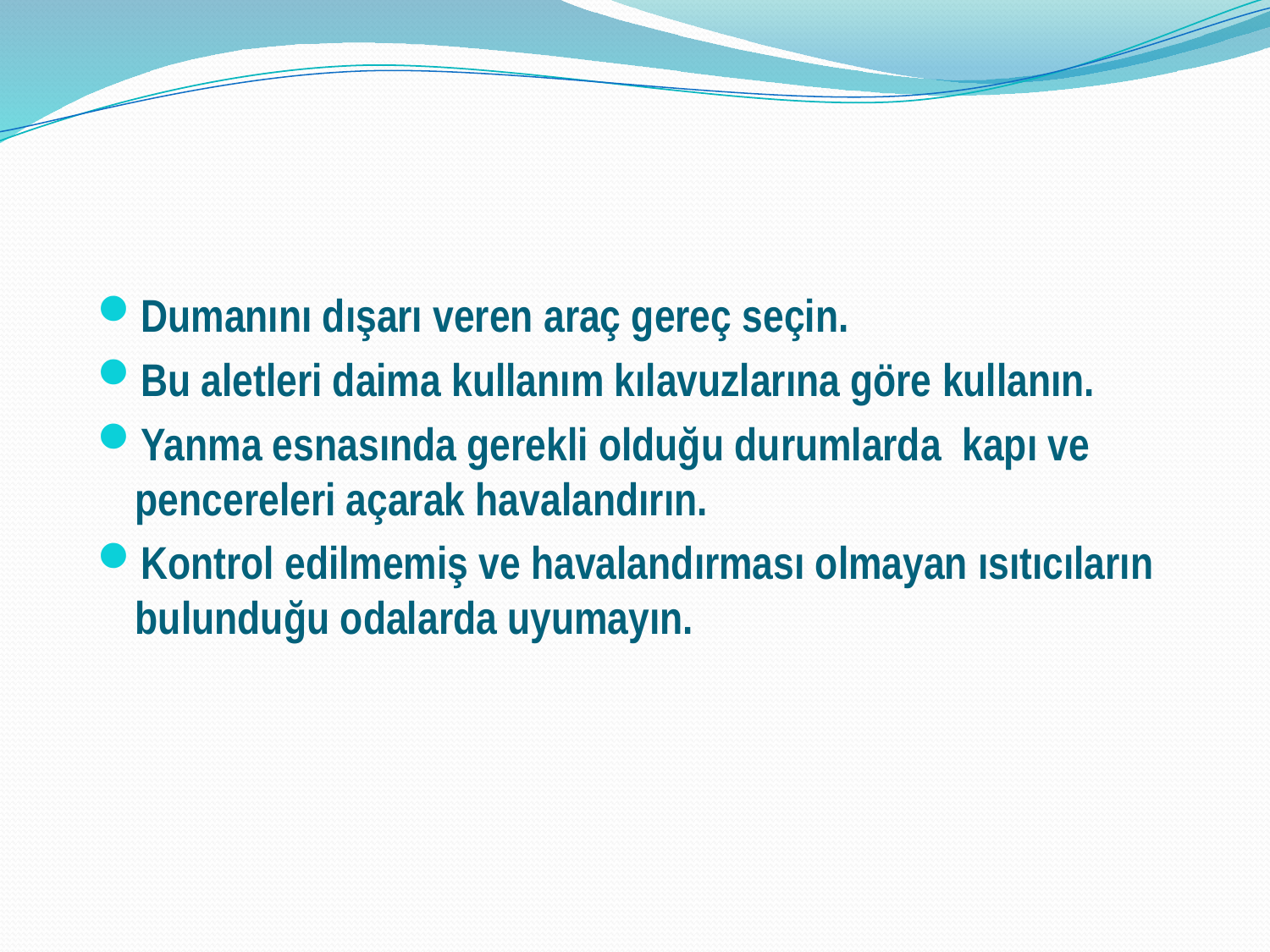

Dumanını dışarı veren araç gereç seçin.
Bu aletleri daima kullanım kılavuzlarına göre kullanın.
Yanma esnasında gerekli olduğu durumlarda  kapı ve pencereleri açarak havalandırın.
Kontrol edilmemiş ve havalandırması olmayan ısıtıcıların bulunduğu odalarda uyumayın.